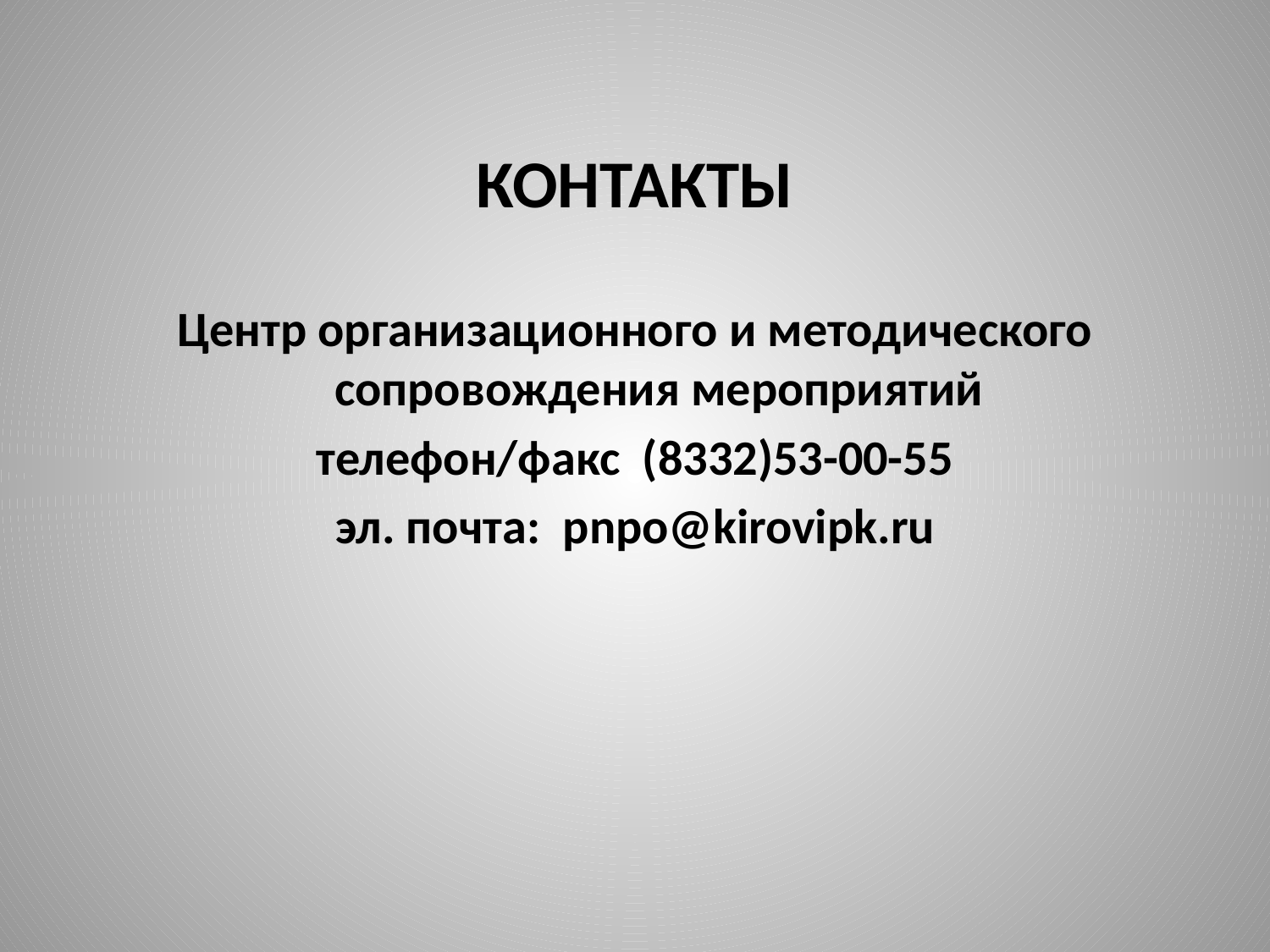

# КОНТАКТЫ

Центр организационного и методического сопровождения мероприятий
телефон/факс  (8332)53-00-55
эл. почта:  pnpo@kirovipk.ru